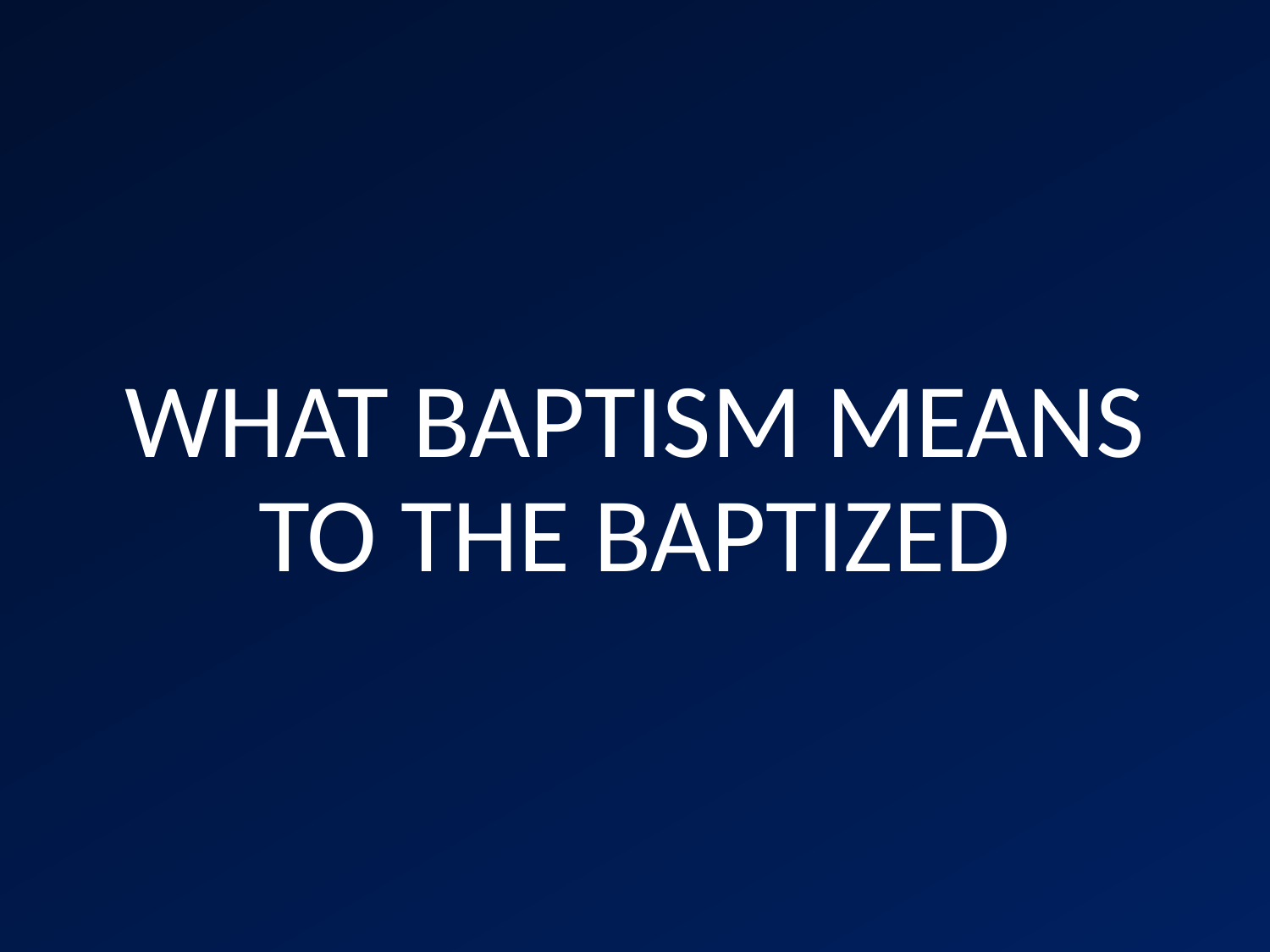

# WHAT BAPTISM MEANS TO THE BAPTIZED